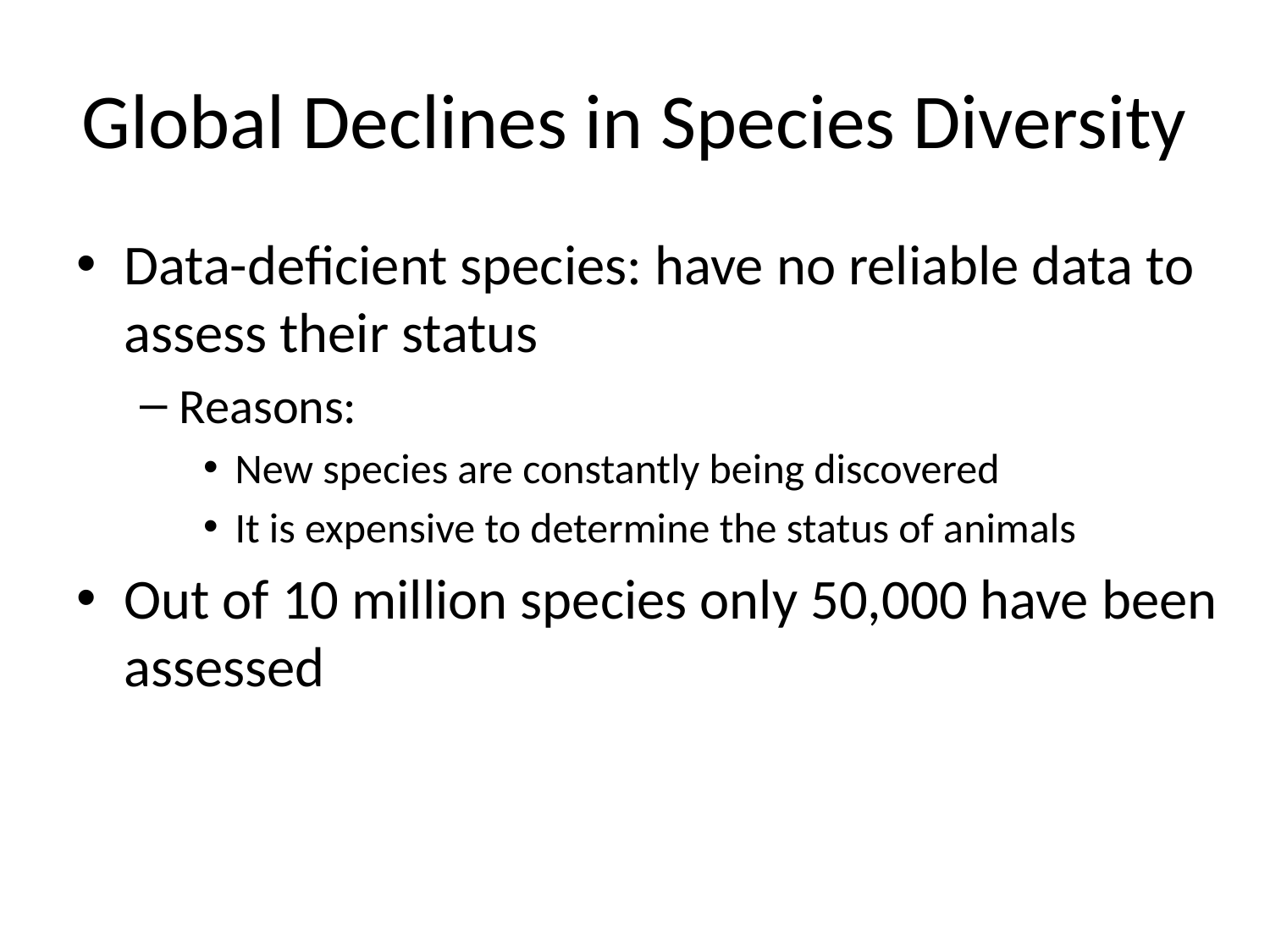

# Global Declines in Species Diversity
Data-deficient species: have no reliable data to assess their status
Reasons:
New species are constantly being discovered
It is expensive to determine the status of animals
Out of 10 million species only 50,000 have been assessed